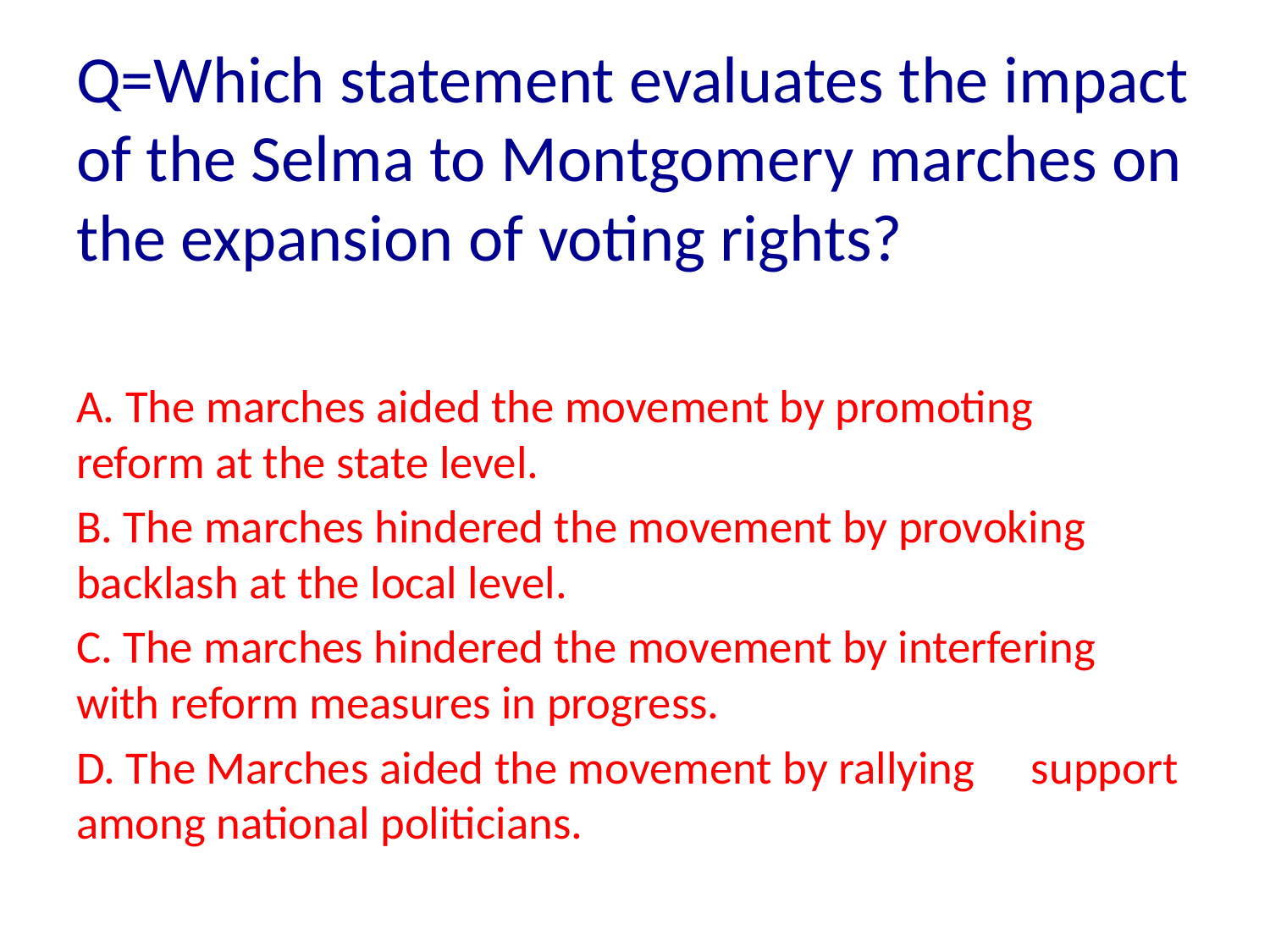

Q=Which statement evaluates the impact of the Selma to Montgomery marches on the expansion of voting rights?

A. The marches aided the movement by promoting 	reform at the state level.
B. The marches hindered the movement by provoking 	backlash at the local level.
C. The marches hindered the movement by interfering 	with reform measures in progress.
D. The Marches aided the movement by rallying 	support among national politicians.